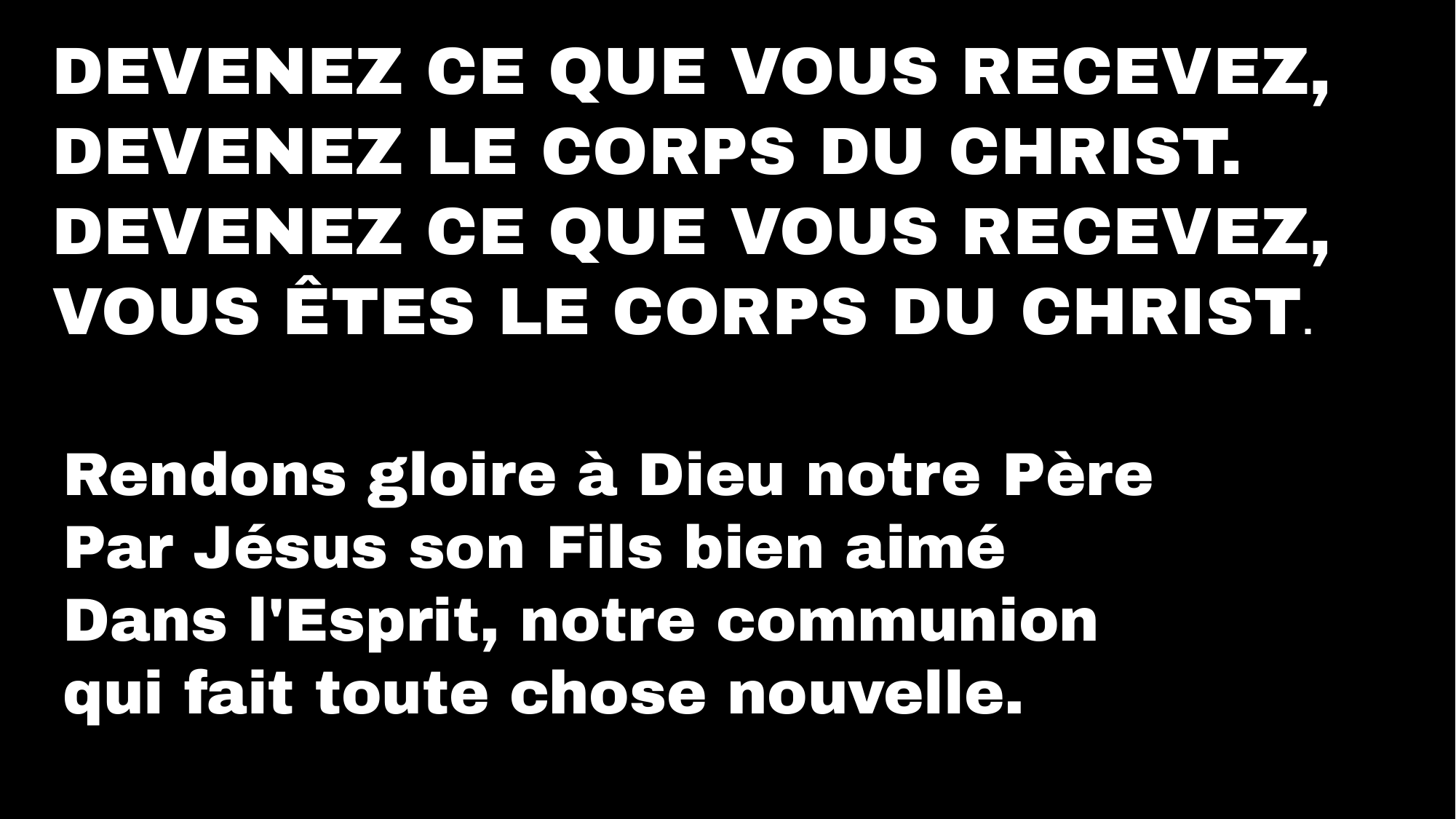

Devenez ce que vous recevez,
Devenez le corps du Christ.
Devenez ce que vous recevez,
Vous êtes le corps du Christ.
Rendons gloire à Dieu notre Père
Par Jésus son Fils bien aimé
Dans l'Esprit, notre communion
qui fait toute chose nouvelle.